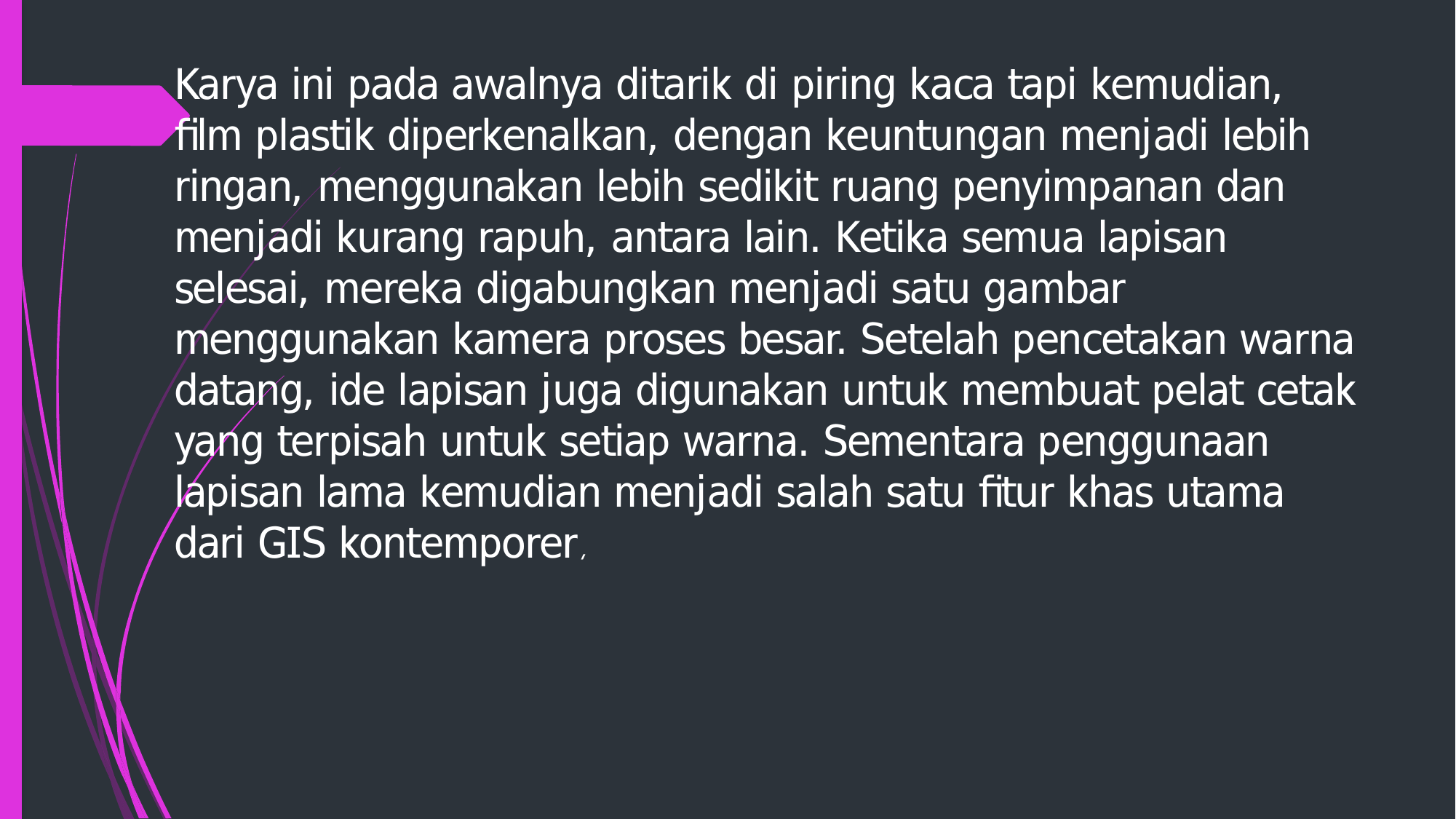

Karya ini pada awalnya ditarik di piring kaca tapi kemudian, film plastik diperkenalkan, dengan keuntungan menjadi lebih ringan, menggunakan lebih sedikit ruang penyimpanan dan menjadi kurang rapuh, antara lain. Ketika semua lapisan selesai, mereka digabungkan menjadi satu gambar menggunakan kamera proses besar. Setelah pencetakan warna datang, ide lapisan juga digunakan untuk membuat pelat cetak yang terpisah untuk setiap warna. Sementara penggunaan lapisan lama kemudian menjadi salah satu fitur khas utama dari GIS kontemporer,